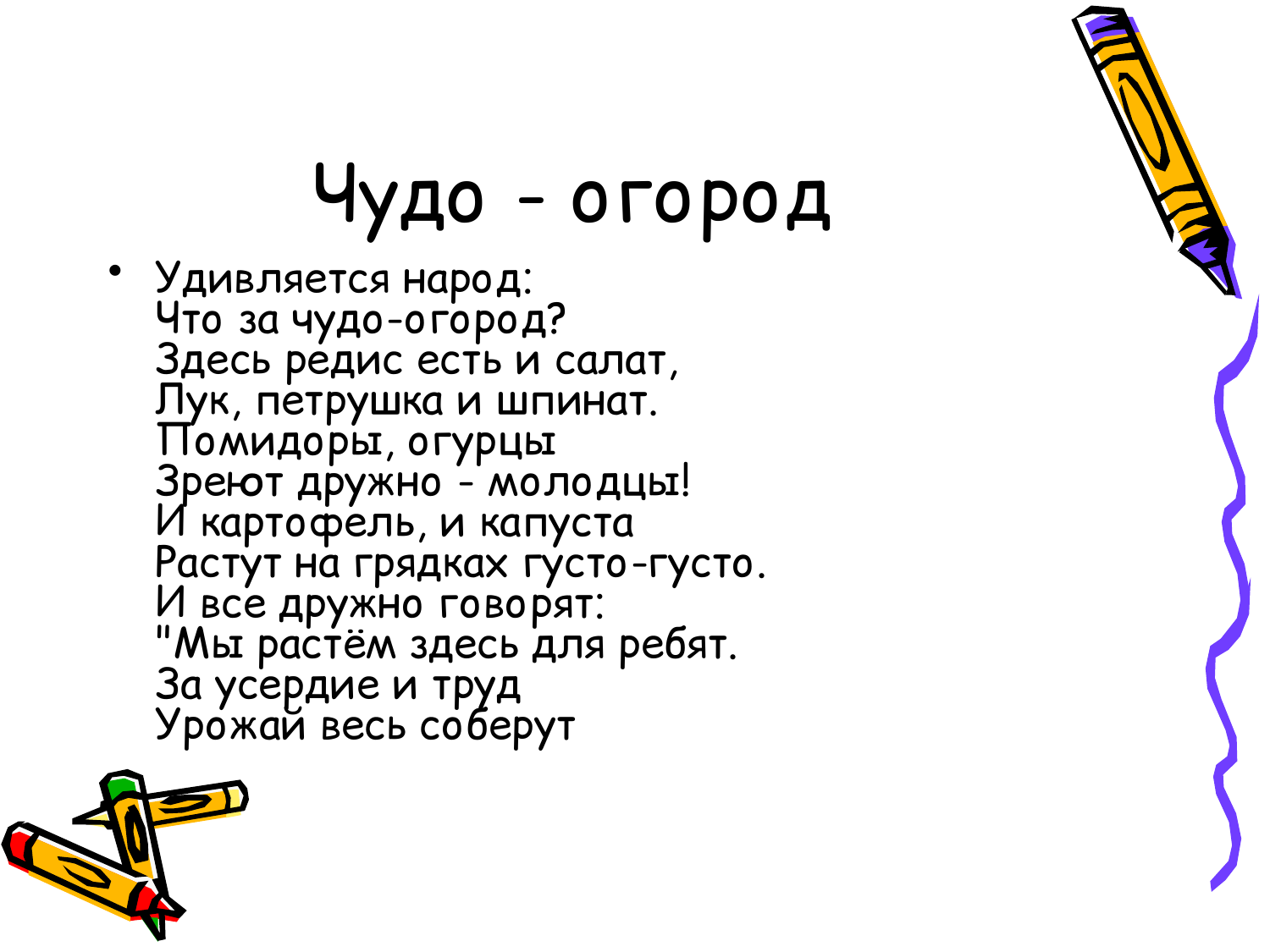

# Чудо - огород
Удивляется народ:
Что за чудо-огород?
Здесь редис есть и салат,
Лук, петрушка и шпинат.
Помидоры, огурцы
Зреют дружно - молодцы!
И картофель, и капуста
Растут на грядках густо-густо.
И все дружно говорят:
"Мы растём здесь для ребят.
За усердие и труд
Урожай весь соберут